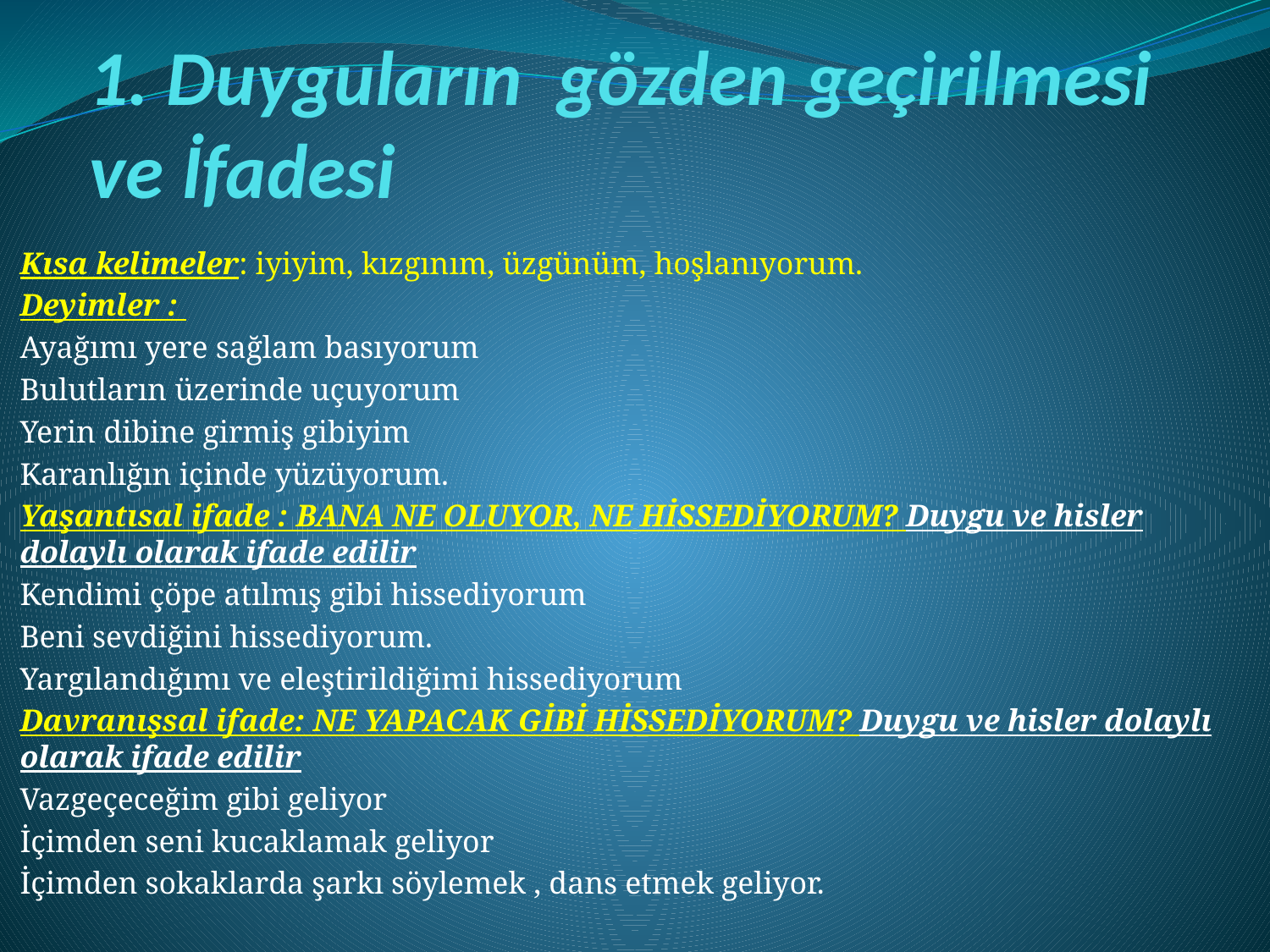

# 1. Duyguların  gözden geçirilmesi ve İfadesi
Kısa kelimeler: iyiyim, kızgınım, üzgünüm, hoşlanıyorum.
Deyimler :
Ayağımı yere sağlam basıyorum
Bulutların üzerinde uçuyorum
Yerin dibine girmiş gibiyim
Karanlığın içinde yüzüyorum.
Yaşantısal ifade : BANA NE OLUYOR, NE HİSSEDİYORUM? Duygu ve hisler dolaylı olarak ifade edilir
Kendimi çöpe atılmış gibi hissediyorum
Beni sevdiğini hissediyorum.
Yargılandığımı ve eleştirildiğimi hissediyorum
Davranışsal ifade: NE YAPACAK GİBİ HİSSEDİYORUM? Duygu ve hisler dolaylı olarak ifade edilir
Vazgeçeceğim gibi geliyor
İçimden seni kucaklamak geliyor
İçimden sokaklarda şarkı söylemek , dans etmek geliyor.